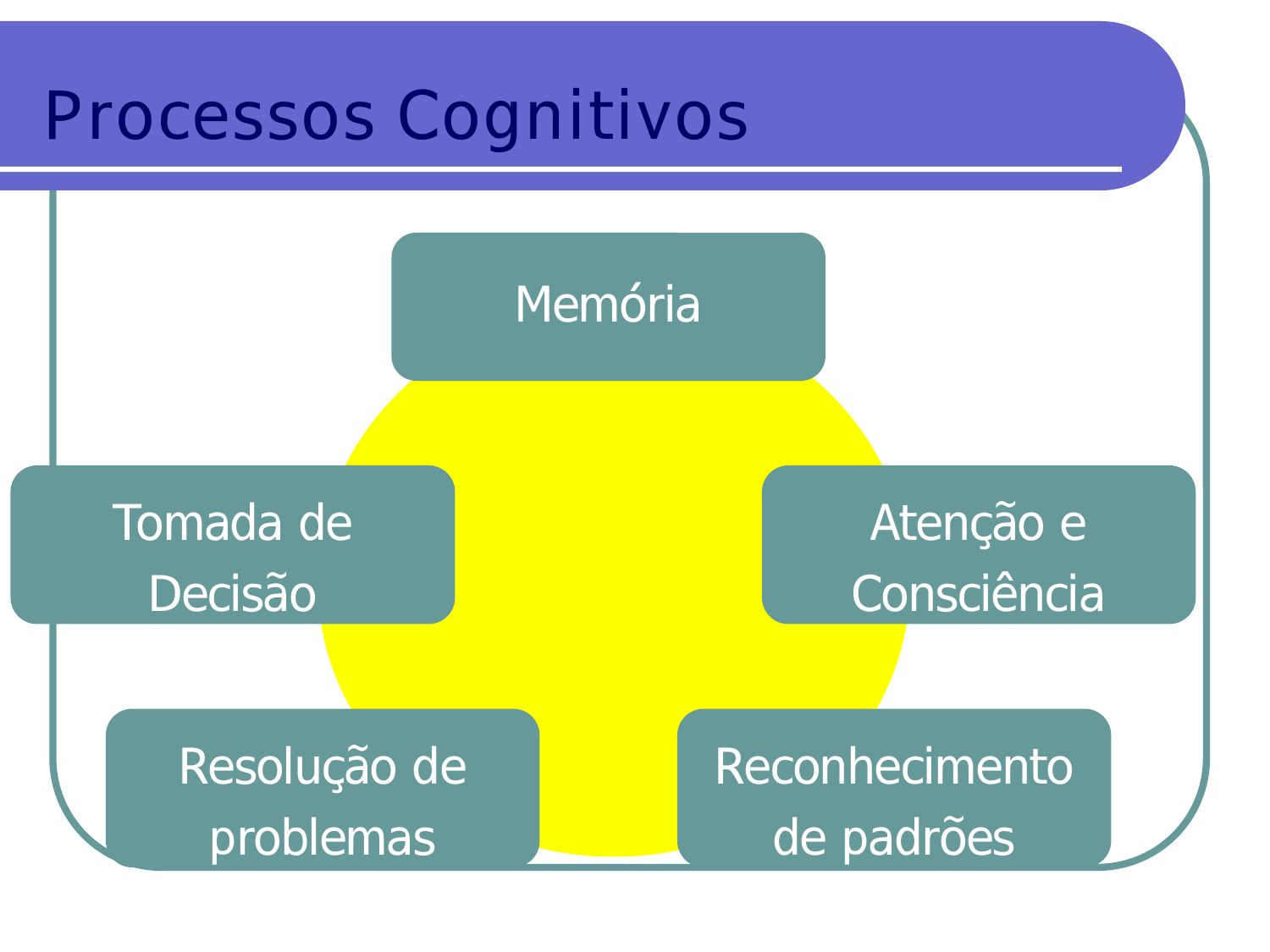

Processos Cognitivos

Memória

Tomada de Decisão
Atenção e Consciência
Resolução de problemas
Reconhecimento de padrões